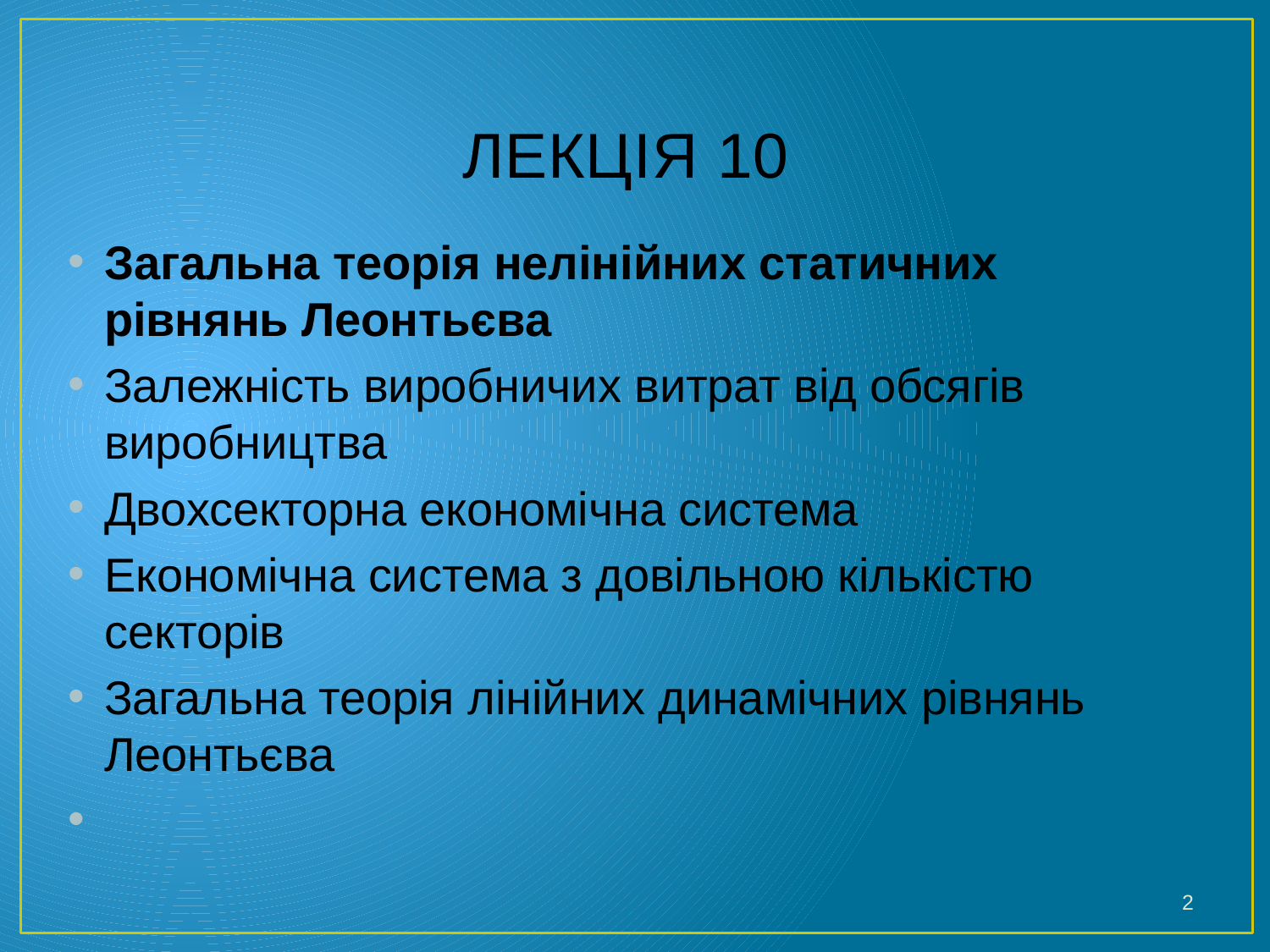

# ЛЕКЦІЯ 10
Загальна теорія нелінійних статичних рівнянь Леонтьєва
Залежність виробничих витрат від обсягів виробництва
Двохсекторна економічна система
Економічна система з довільною кількістю секторів
Загальна теорія лінійних динамічних рівнянь Леонтьєва

2